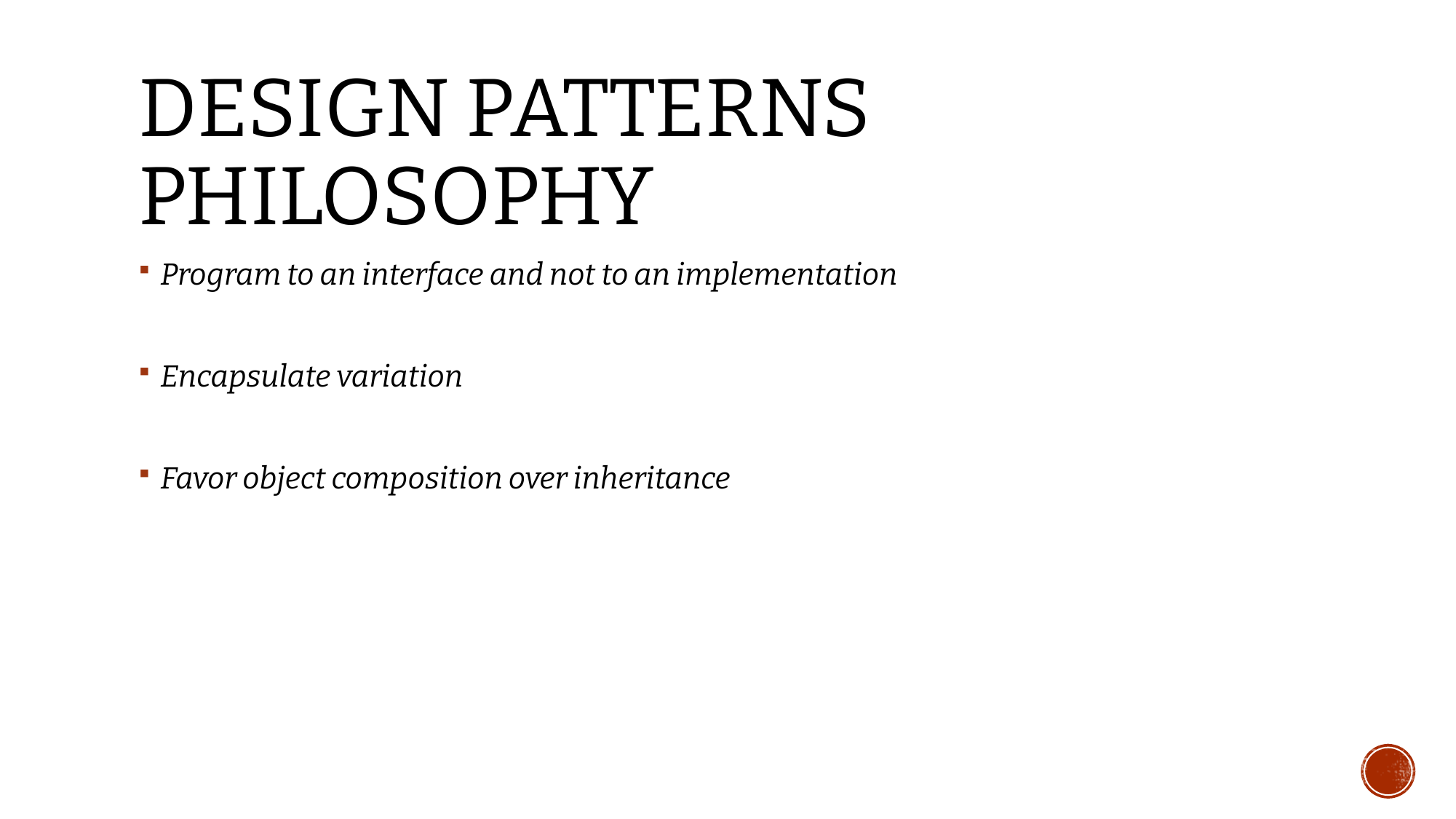

# Design Patterns Philosophy
Program to an interface and not to an implementation

Encapsulate variation

Favor object composition over inheritance